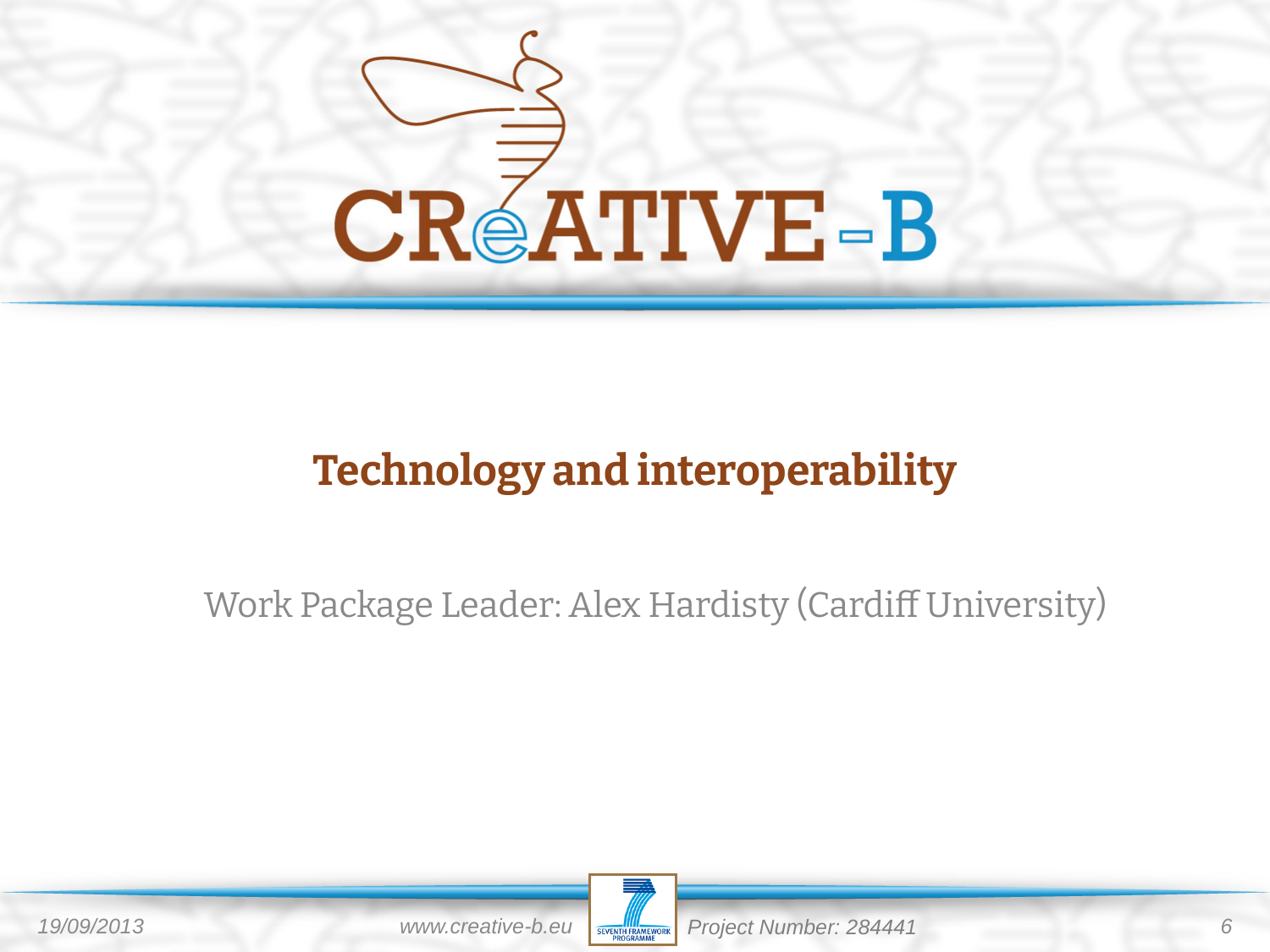

# Technology and interoperability
Work Package Leader: Alex Hardisty (Cardiff University)

19/09/2013
www.creative-b.eu
6